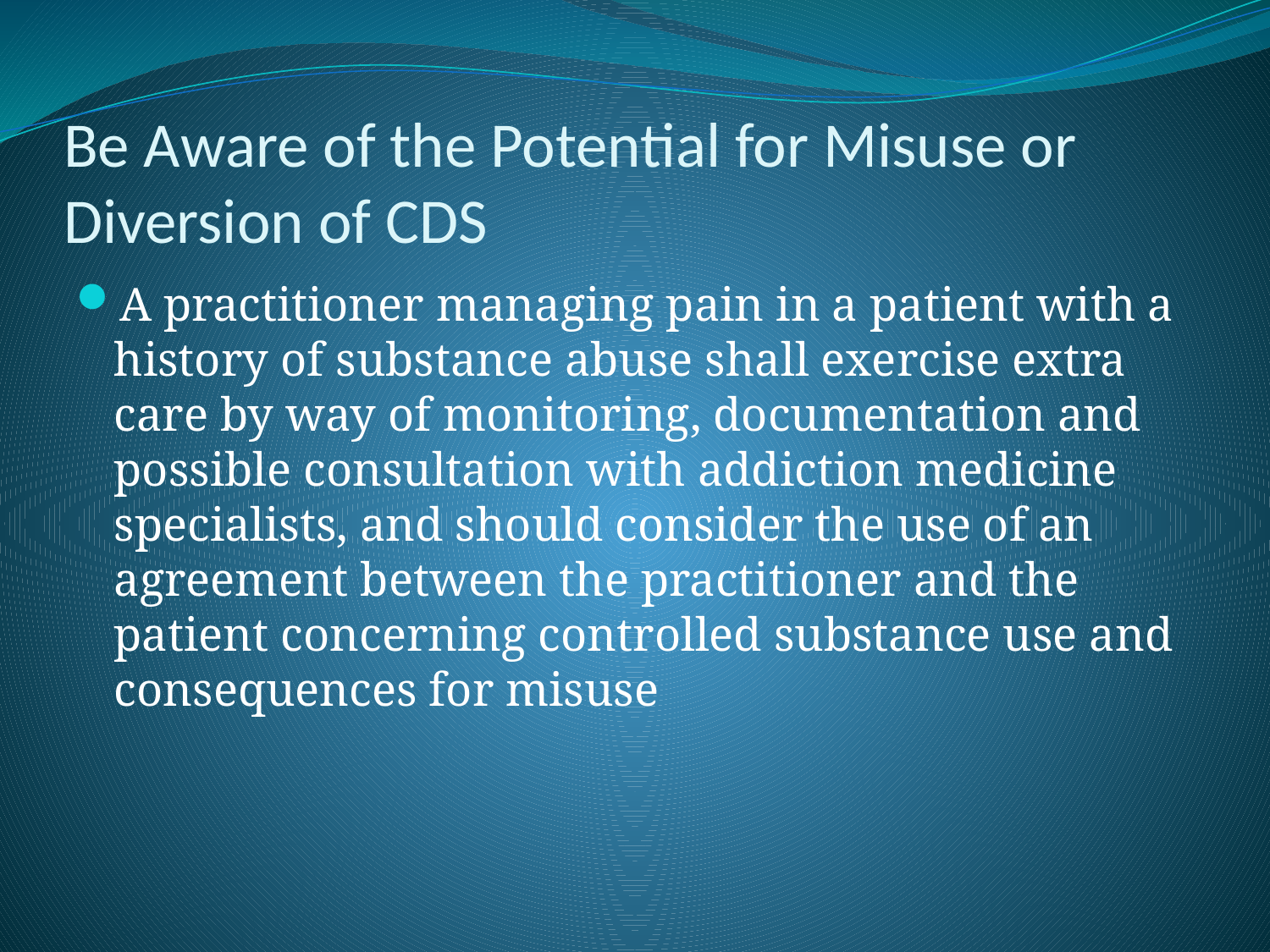

# Be Aware of the Potential for Misuse or Diversion of CDS
A practitioner managing pain in a patient with a history of substance abuse shall exercise extra care by way of monitoring, documentation and possible consultation with addiction medicine specialists, and should consider the use of an agreement between the practitioner and the patient concerning controlled substance use and consequences for misuse